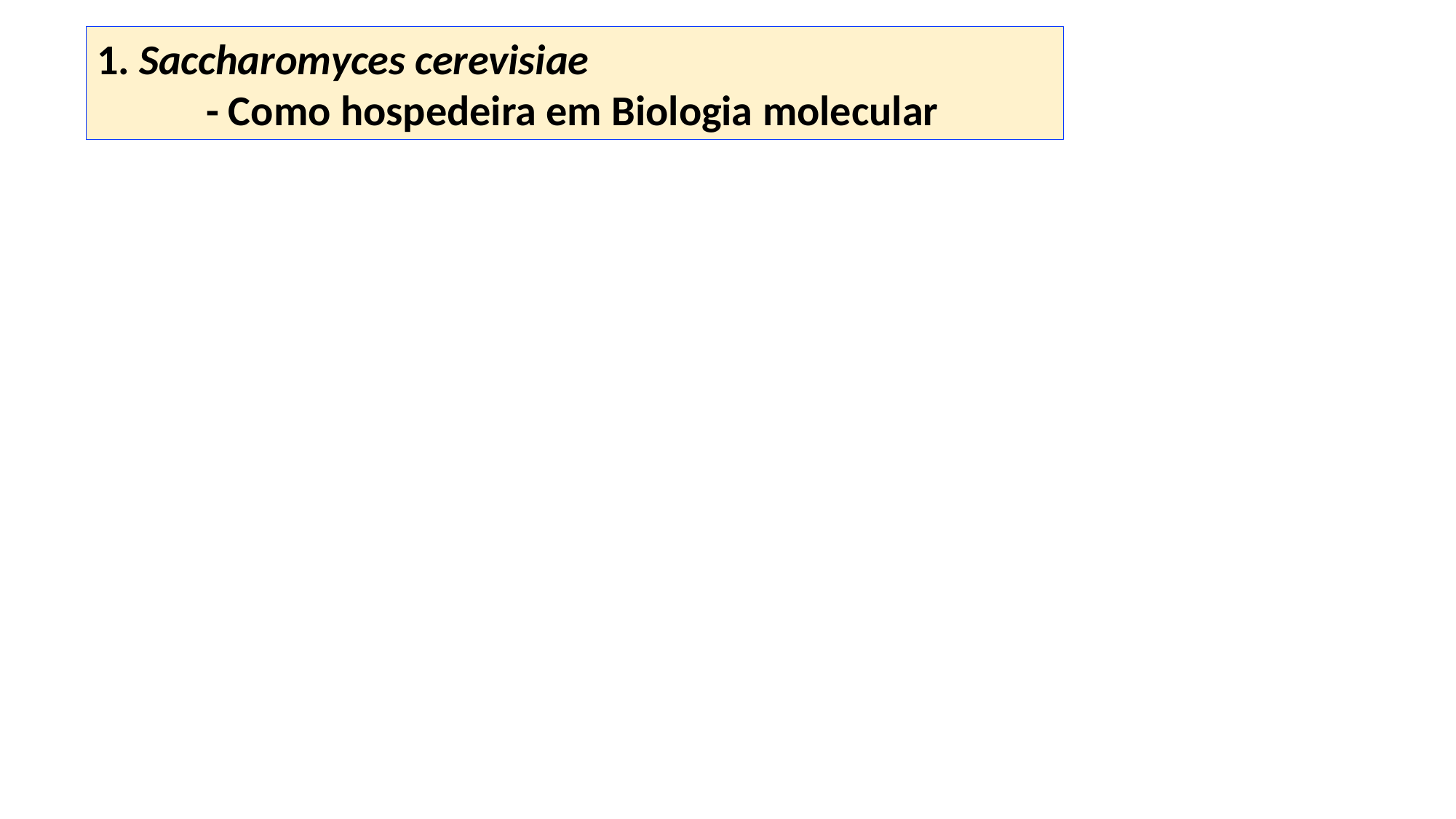

1. Saccharomyces cerevisiae
	- Como hospedeira em Biologia molecular